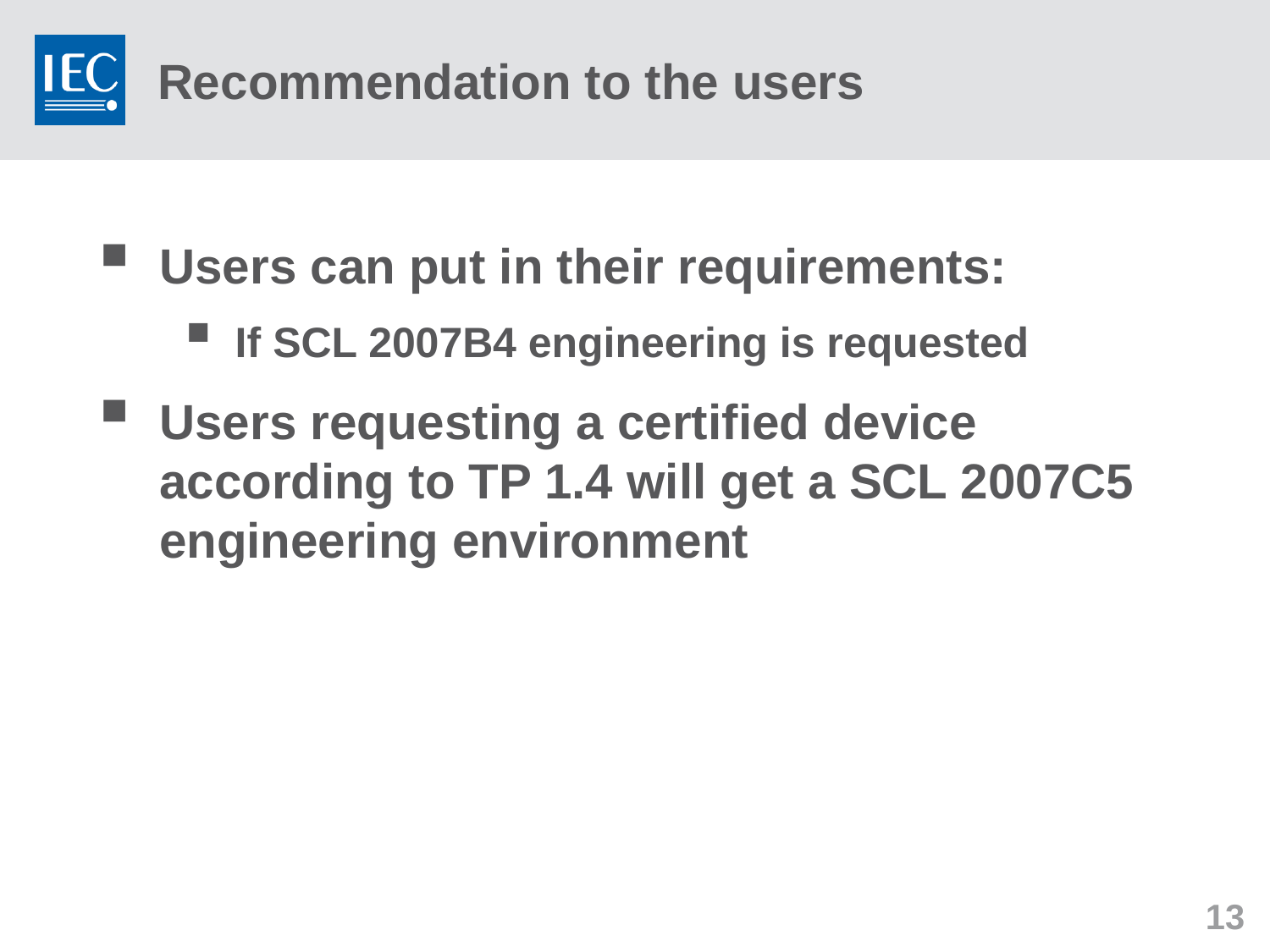

# Recommendation to the users
Users can put in their requirements:
If SCL 2007B4 engineering is requested
Users requesting a certified device according to TP 1.4 will get a SCL 2007C5 engineering environment
13